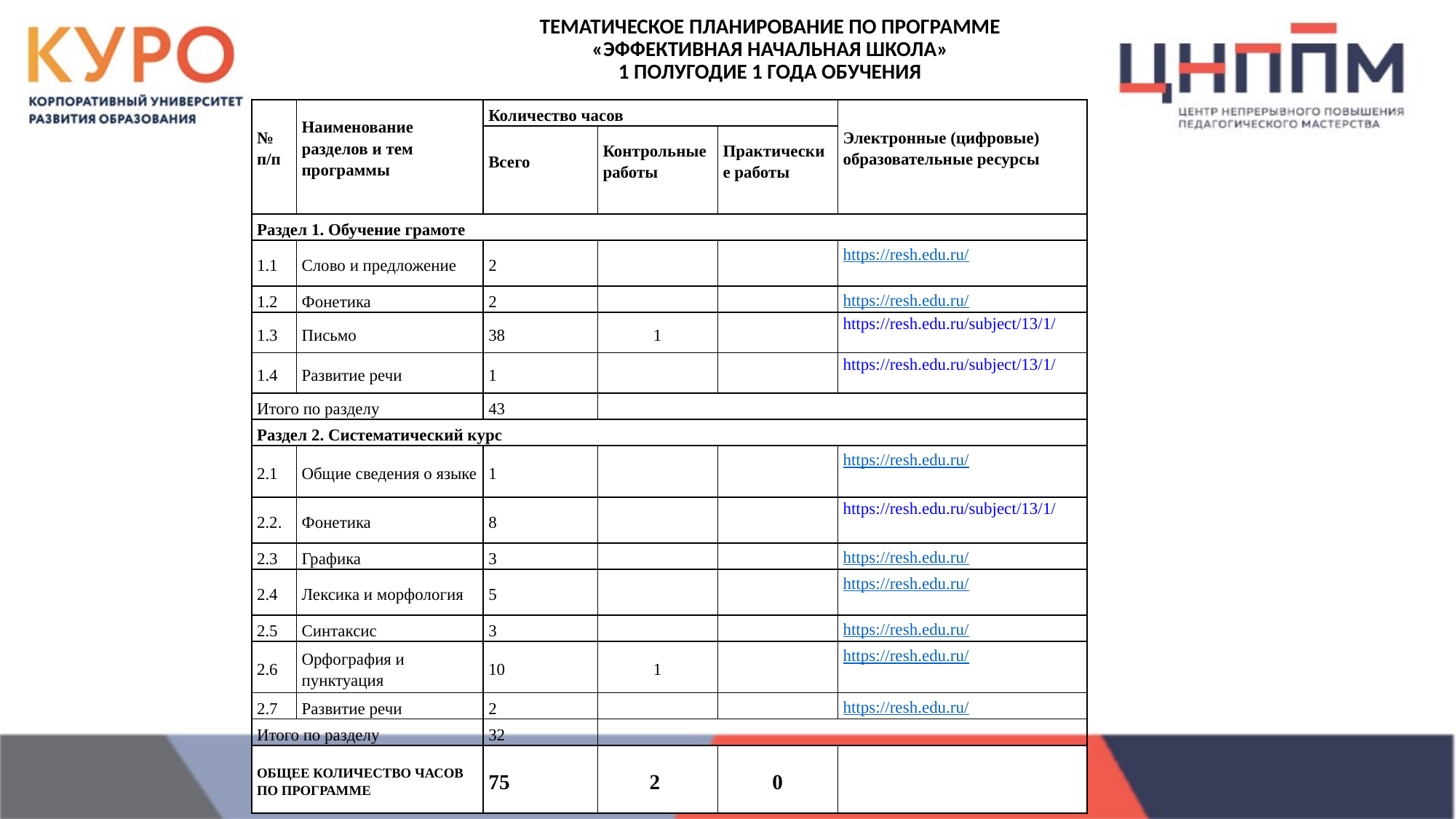

# ТЕМАТИЧЕСКОЕ ПЛАНИРОВАНИЕ ПО ПРОГРАММЕ «ЭФФЕКТИВНАЯ НАЧАЛЬНАЯ ШКОЛА» 1 ПОЛУГОДИЕ 1 ГОДА ОБУЧЕНИЯ
| № п/п | Наименование разделов и тем программы | Количество часов |  |  | Электронные (цифровые) образовательные ресурсы |
| --- | --- | --- | --- | --- | --- |
|  |  | Всего | Контрольные работы | Практические работы |  |
| Раздел 1. Обучение грамоте |  |  |  |  |  |
| 1.1 | Слово и предложение | 2 |  |  | https://resh.edu.ru/ |
| 1.2 | Фонетика | 2 |  |  | https://resh.edu.ru/ |
| 1.3 | Письмо | 38 | 1 |  | https://resh.edu.ru/subject/13/1/ |
| 1.4 | Развитие речи | 1 |  |  | https://resh.edu.ru/subject/13/1/ |
| Итого по разделу |  | 43 |  |  |  |
| Раздел 2. Систематический курс |  |  |  |  |  |
| 2.1 | Общие сведения о языке | 1 |  |  | https://resh.edu.ru/ |
| 2.2. | Фонетика | 8 |  |  | https://resh.edu.ru/subject/13/1/ |
| 2.3 | Графика | 3 |  |  | https://resh.edu.ru/ |
| 2.4 | Лексика и морфология | 5 |  |  | https://resh.edu.ru/ |
| 2.5 | Синтаксис | 3 |  |  | https://resh.edu.ru/ |
| 2.6 | Орфография и пунктуация | 10 | 1 |  | https://resh.edu.ru/ |
| 2.7 | Развитие речи | 2 |  |  | https://resh.edu.ru/ |
| Итого по разделу |  | 32 |  |  |  |
| ОБЩЕЕ КОЛИЧЕСТВО ЧАСОВ ПО ПРОГРАММЕ |  | 75 | 2 | 0 |  |